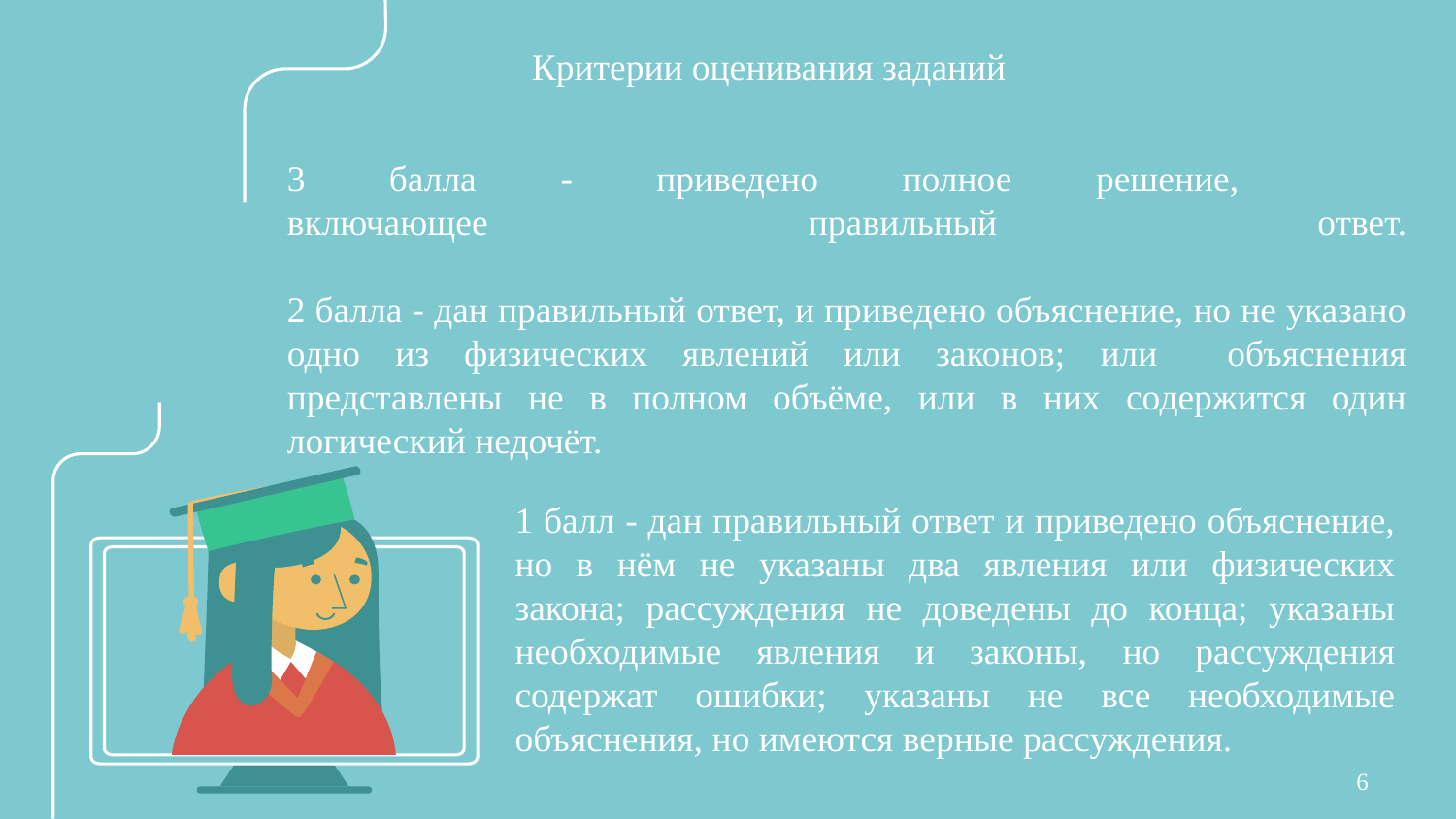

# Критерии оценивания заданий
3 балла - приведено полное решение,
включающее правильный ответ.
2 балла - дан правильный ответ, и приведено объяснение, но не указано одно из физических явлений или законов; или  объяснения представлены не в полном объёме, или в них содержится один логический недочёт.

1 балл - дан правильный ответ и приведено объяснение, но в нём не указаны два явления или физических закона; рассуждения не доведены до конца; указаны необходимые явления и законы, но рассуждения содержат ошибки; указаны не все необходимые объяснения, но имеются верные рассуждения.
6